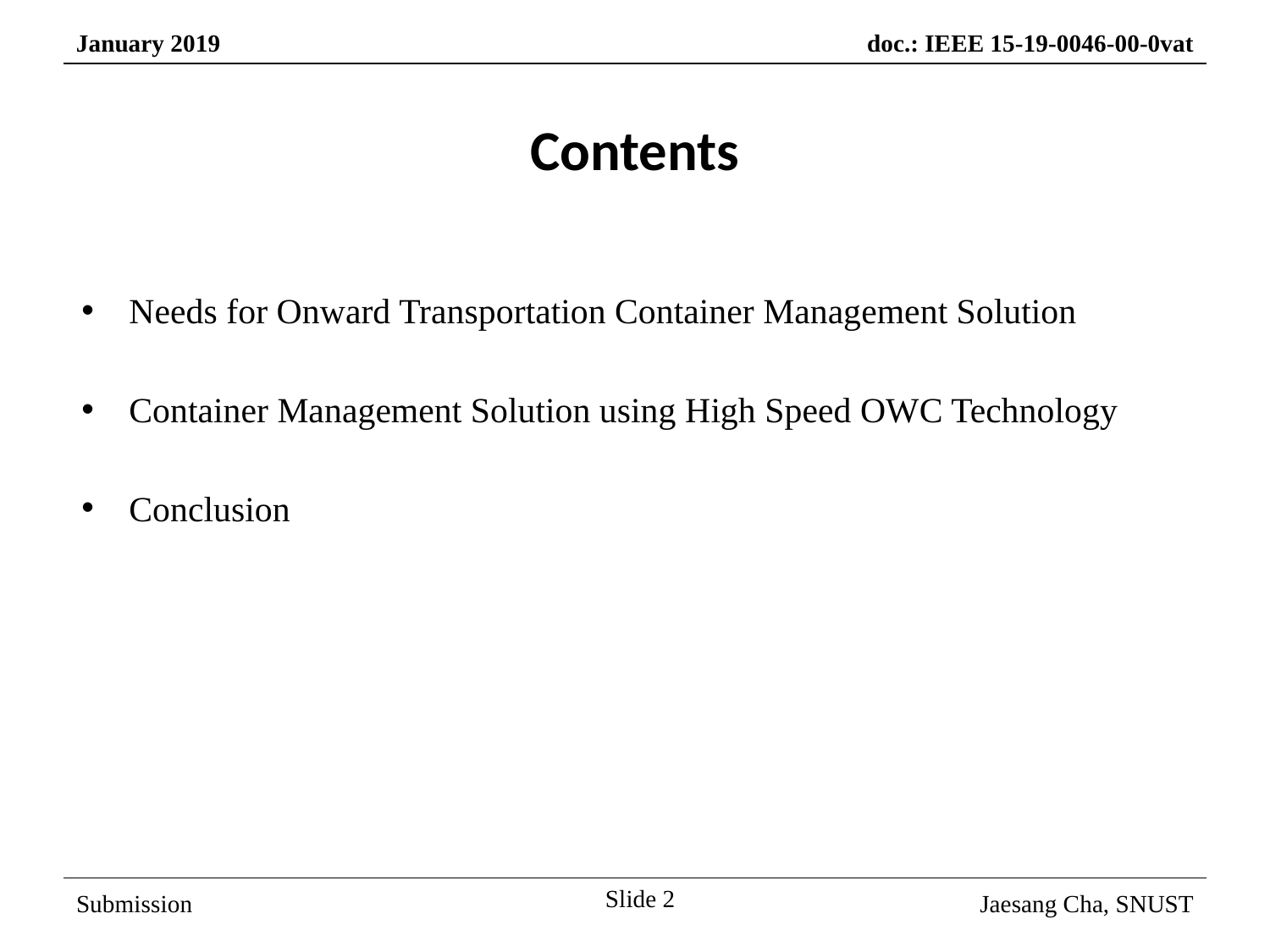

Contents
Needs for Onward Transportation Container Management Solution

Container Management Solution using High Speed OWC Technology

Conclusion
Slide 2